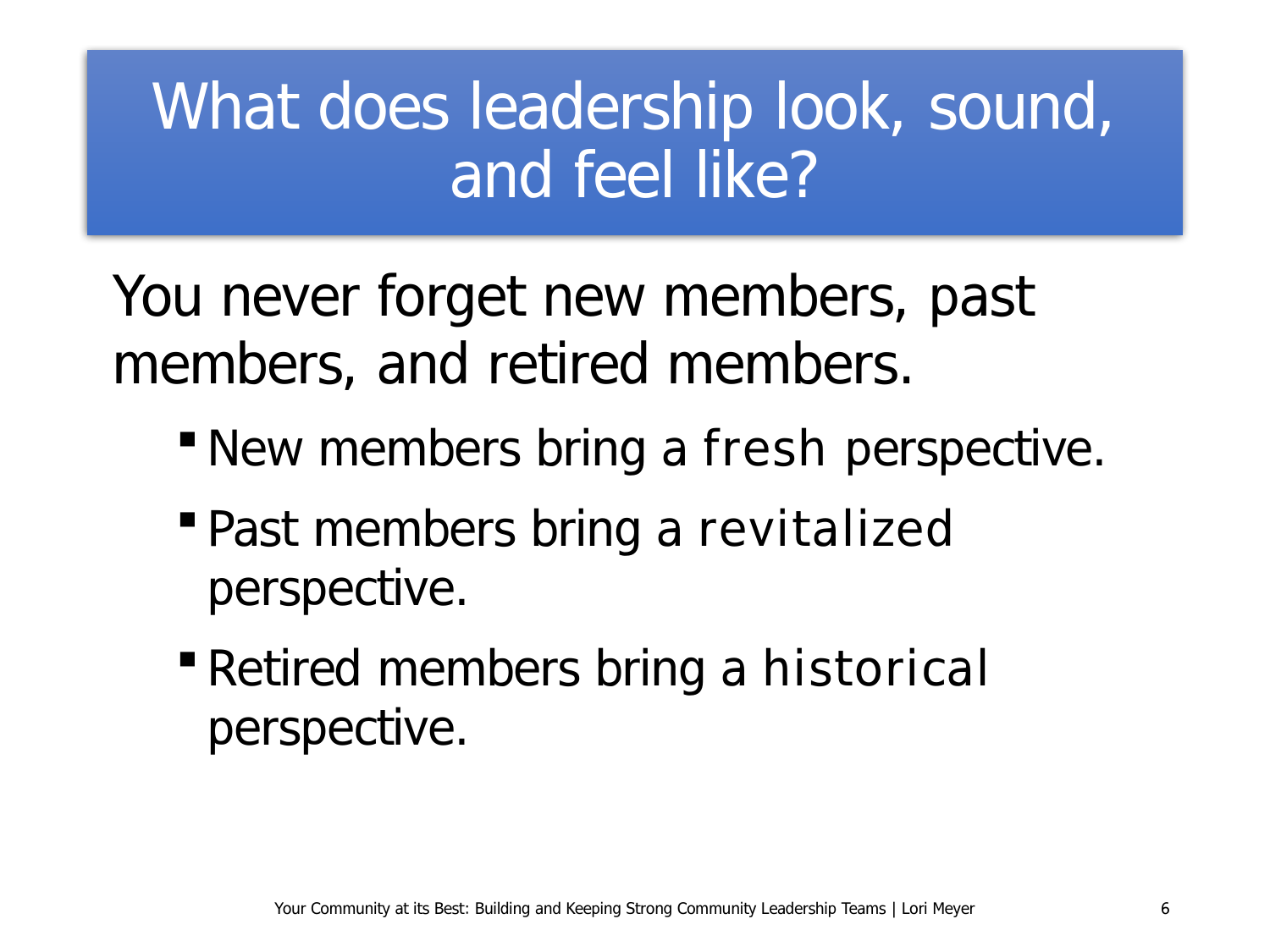

# What does leadership look, sound, and feel like?
You never forget new members, past members, and retired members.
New members bring a fresh perspective.
Past members bring a revitalized perspective.
Retired members bring a historical perspective.
Your Community at its Best: Building and Keeping Strong Community Leadership Teams | Lori Meyer
6